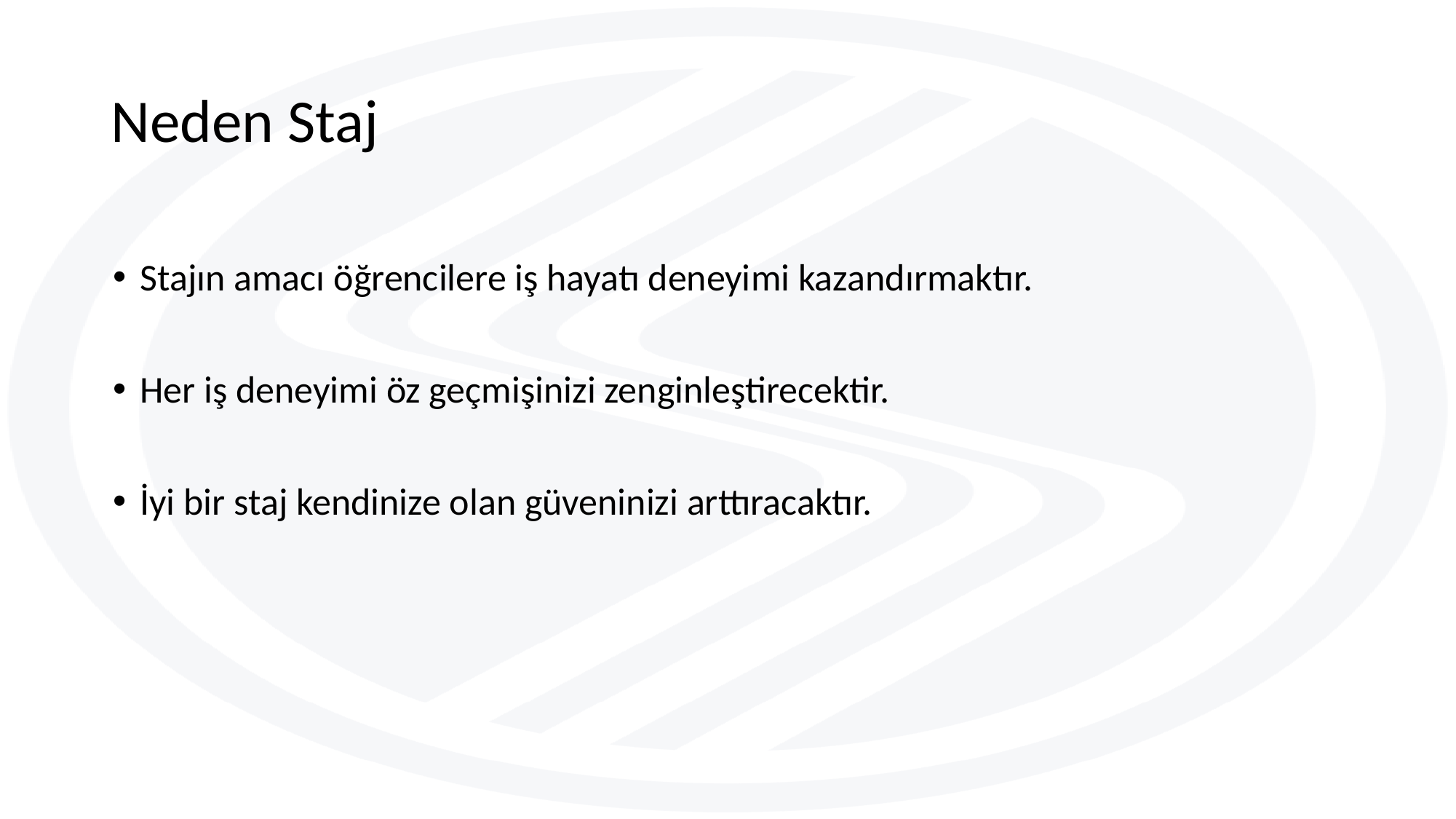

# Neden Staj
Stajın amacı öğrencilere iş hayatı deneyimi kazandırmaktır.

Her iş deneyimi öz geçmişinizi zenginleştirecektir.

İyi bir staj kendinize olan güveninizi arttıracaktır.